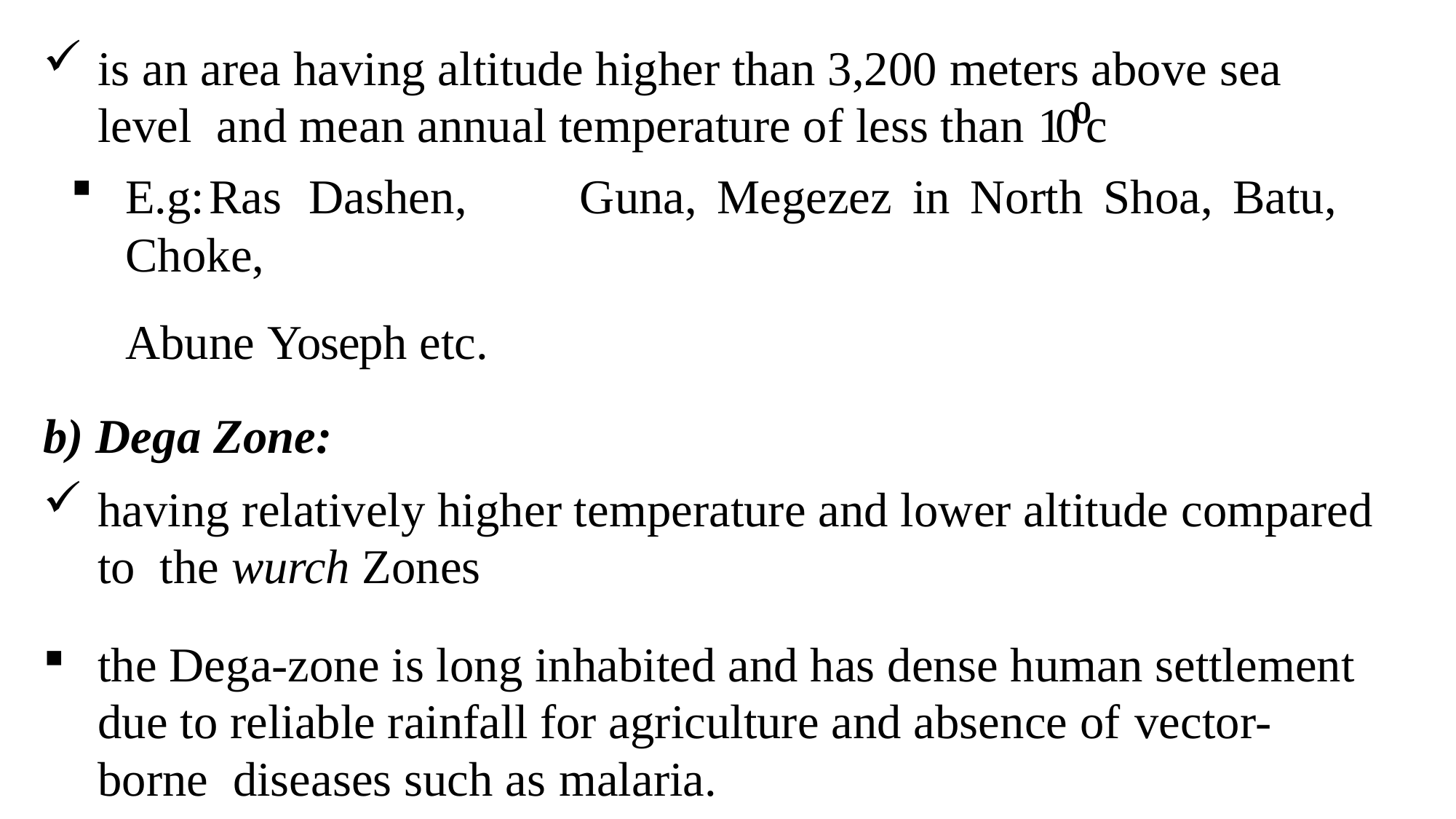

is an area having altitude higher than 3,200 meters above sea level  and mean annual temperature of less than 10⁰c
E.g:	Ras	Dashen,	Guna,	Megezez	in	North	Shoa,	Batu,	Choke,
Abune Yoseph etc.
b) Dega Zone:
having relatively higher temperature and lower altitude compared to  the wurch Zones
the Dega-zone is long inhabited and has dense human settlement  due to reliable rainfall for agriculture and absence of vector-borne  diseases such as malaria.